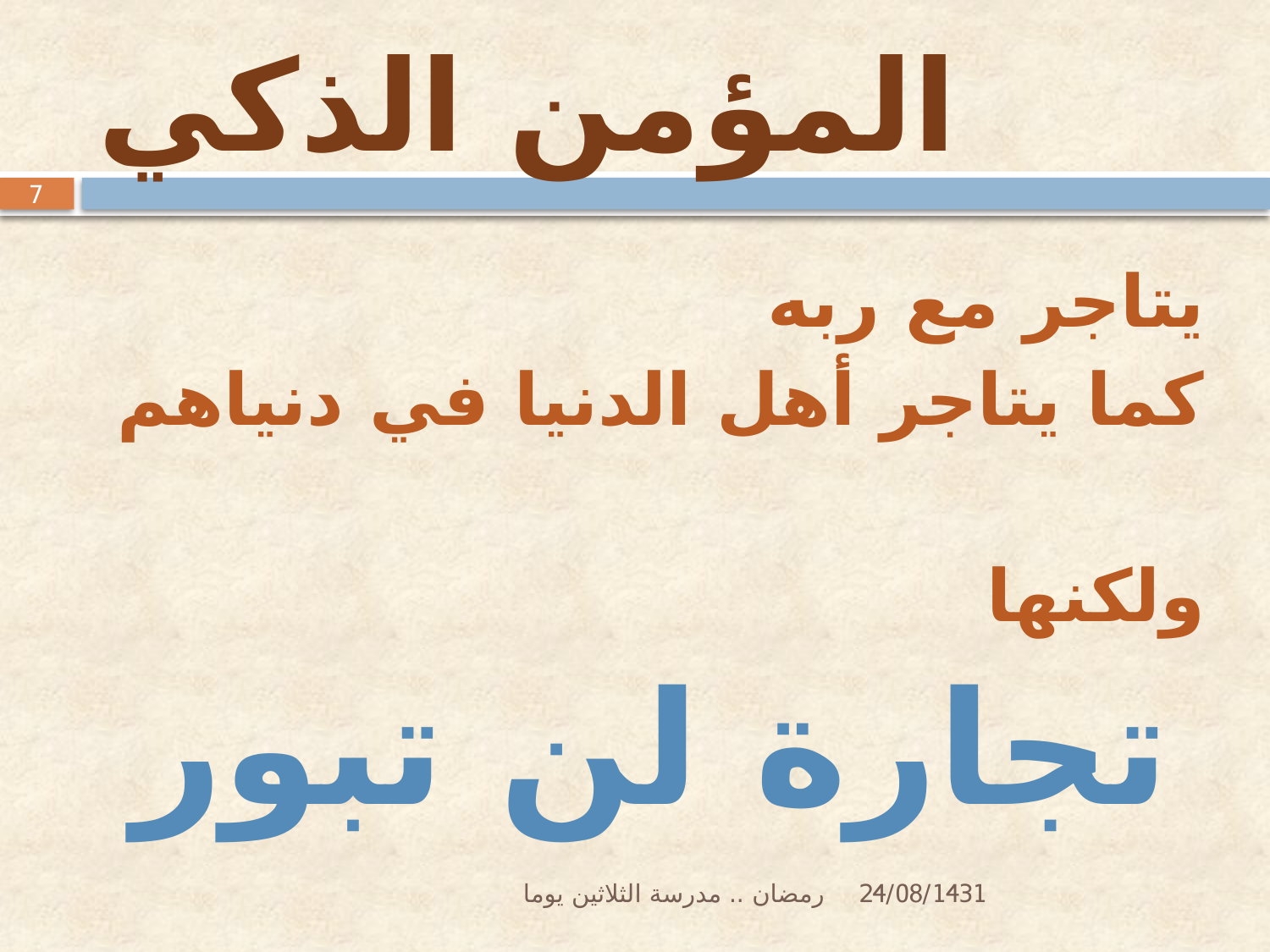

# المؤمن الذكي
7
يتاجر مع ربه
كما يتاجر أهل الدنيا في دنياهم

ولكنها
تجارة لن تبور
رمضان .. مدرسة الثلاثين يوما
24/08/1431